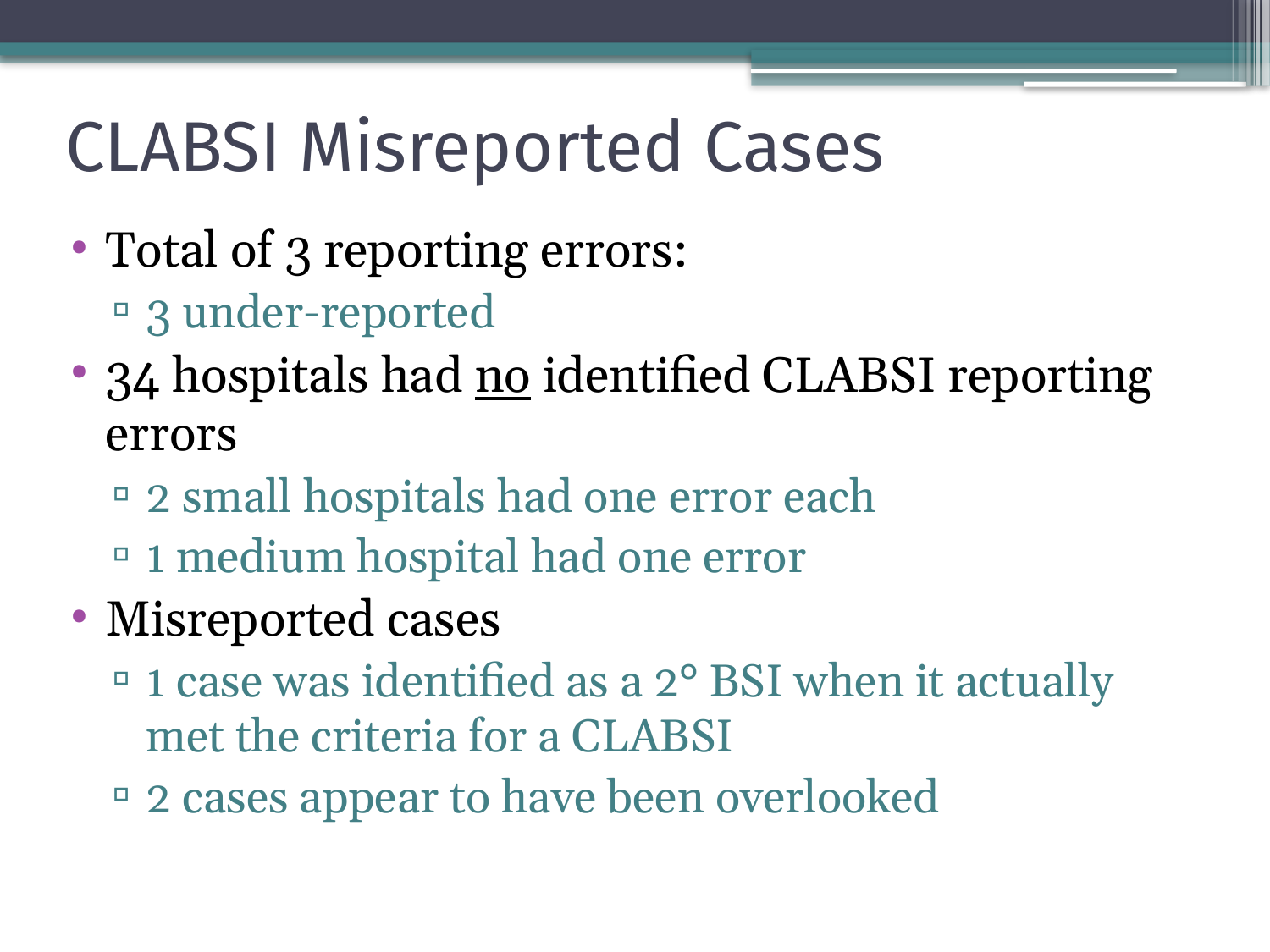

# CLABSI Misreported Cases
Total of 3 reporting errors:
3 under-reported
34 hospitals had no identified CLABSI reporting errors
2 small hospitals had one error each
1 medium hospital had one error
Misreported cases
1 case was identified as a 2° BSI when it actually met the criteria for a CLABSI
2 cases appear to have been overlooked